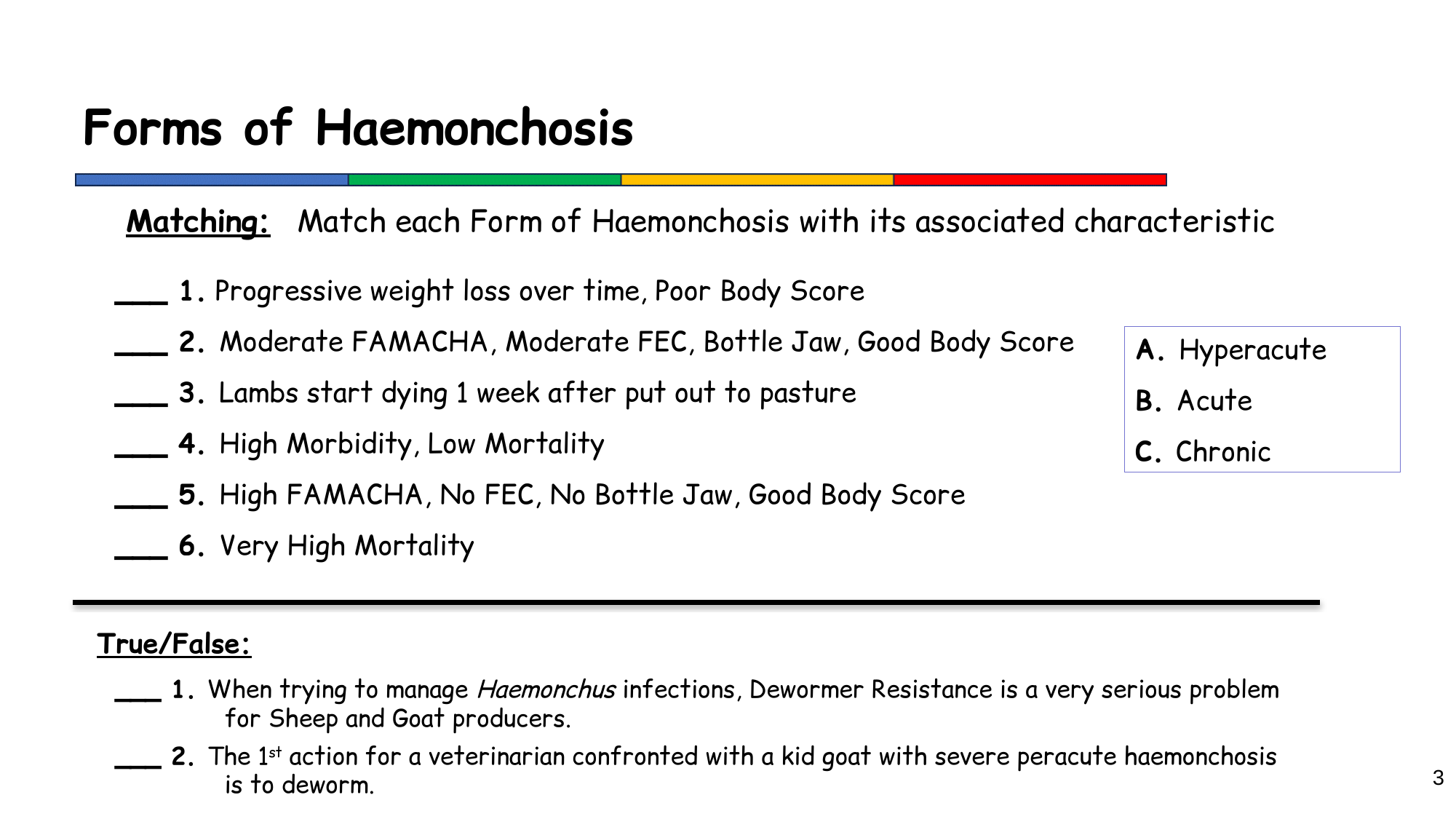

# Forms of Haemonchosis
Matching:  Match each Form of Haemonchosis with its associated characteristic
___ 1. Progressive weight loss over time, Poor Body Score

___ 2. Moderate FAMACHA, Moderate FEC, Bottle Jaw, Good Body Score

___ 3. Lambs start dying 1 week after put out to pasture

___ 4. High Morbidity, Low Mortality

___ 5. High FAMACHA, No FEC, No Bottle Jaw, Good Body Score

___ 6. Very High Mortality
A. Hyperacute

B. Acute

C. Chronic
True/False:
___ 1. When trying to manage Haemonchus infections, Dewormer Resistance is a very serious problem for Sheep and Goat producers.
___ 2. The 1st action for a veterinarian confronted with a kid goat with severe peracute haemonchosis is to deworm.
3